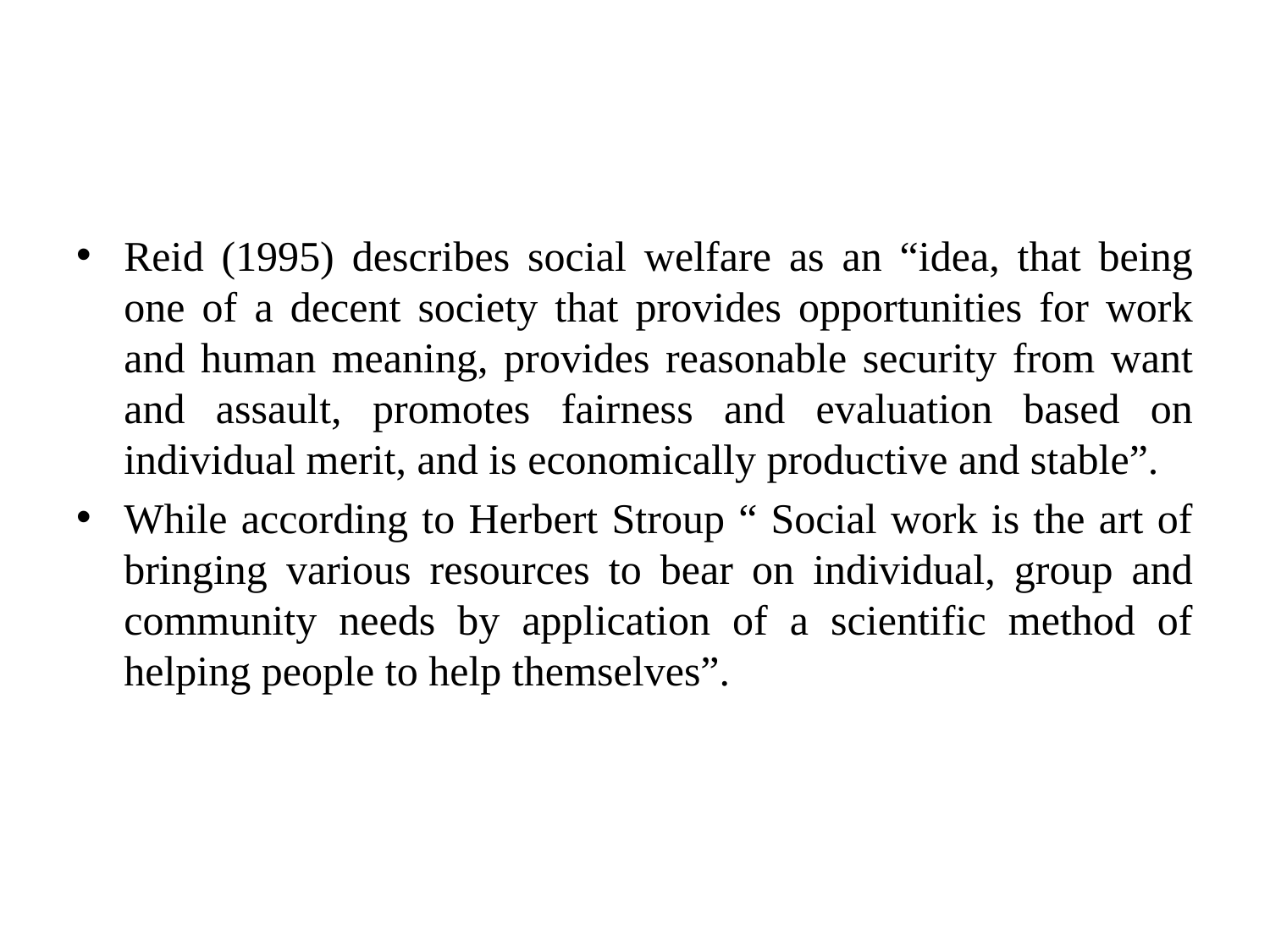

#
Reid (1995) describes social welfare as an “idea, that being one of a decent society that provides opportunities for work and human meaning, provides reasonable security from want and assault, promotes fairness and evaluation based on individual merit, and is economically productive and stable”.
While according to Herbert Stroup “ Social work is the art of bringing various resources to bear on individual, group and community needs by application of a scientific method of helping people to help themselves”.